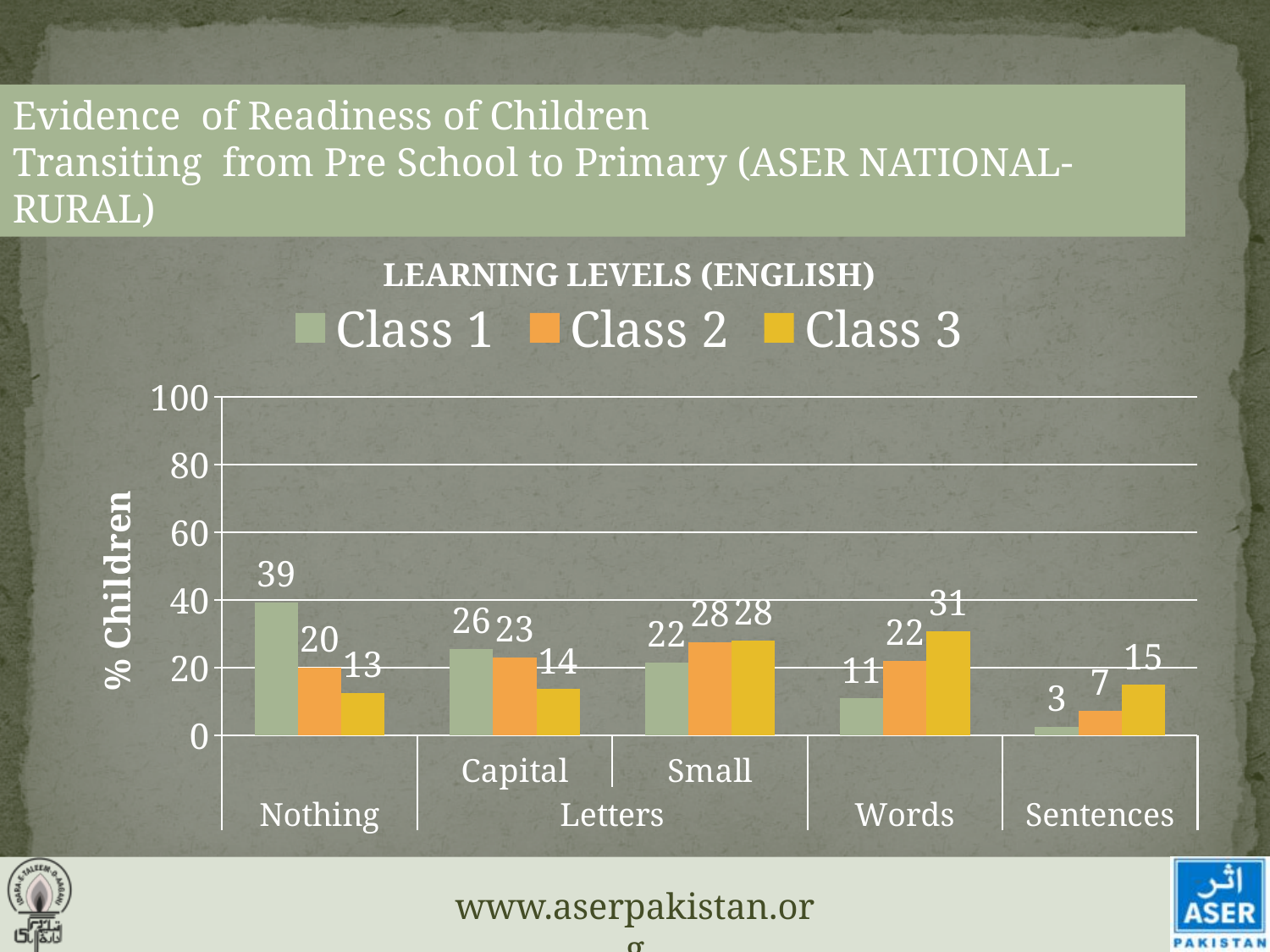

Evidence  of Readiness of Children
Transiting  from Pre School to Primary (ASER NATIONAL-RURAL)

### Chart: LEARNING LEVELS (ENGLISH)

| Category | Class 1 | Class 2 | Class 3 |
|---|---|---|---|
|  | 39.300000000000004 | 20.0 | 12.6 |
| Capital | 25.5 | 23.1 | 13.7 |
| Small | 21.6 | 27.6 | 28.1 |
|  | 10.9 | 22.1 | 30.8 |
|  | 2.5 | 7.2 | 14.9 |